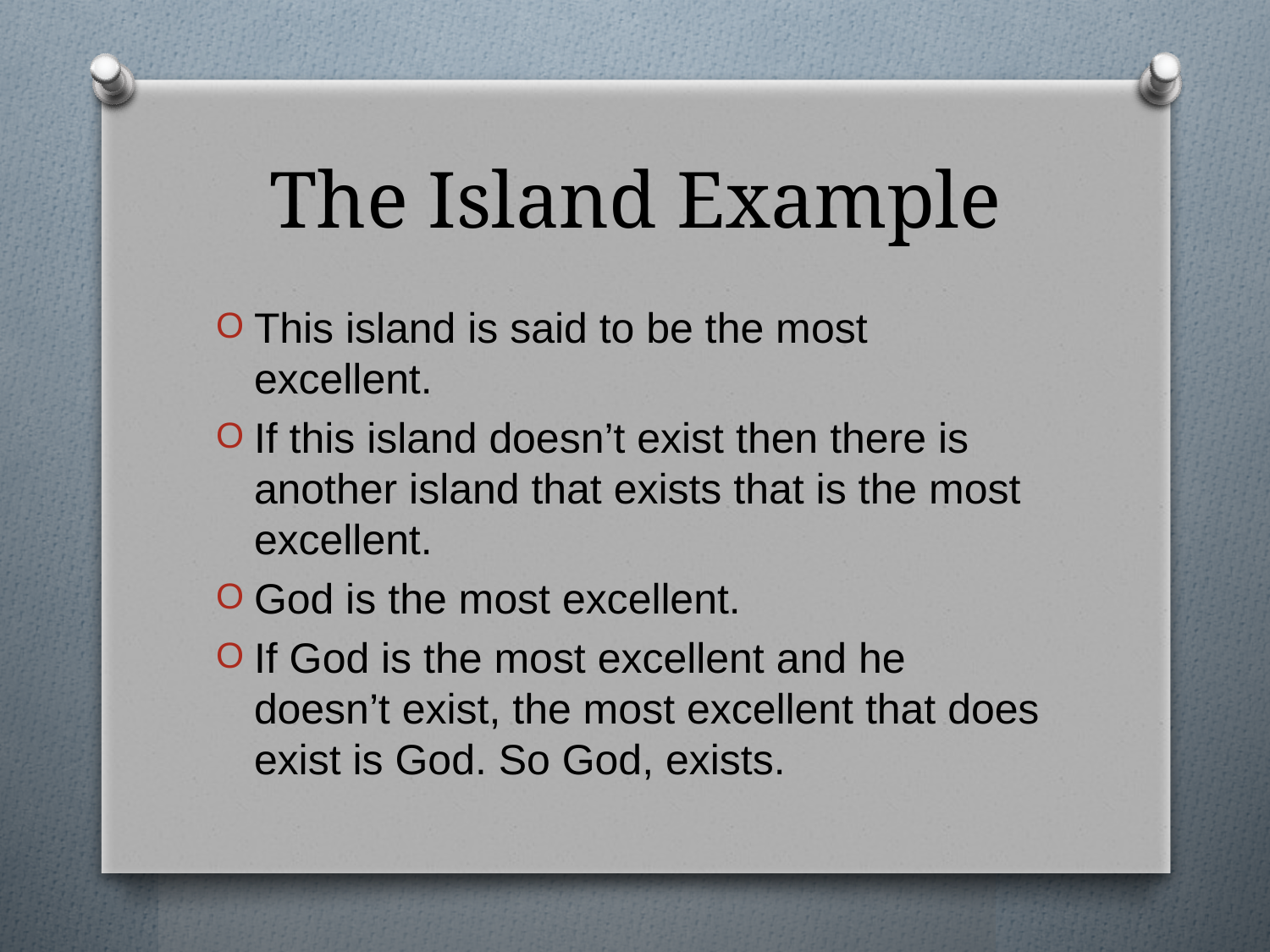

# The Island Example
This island is said to be the most excellent.
If this island doesn’t exist then there is another island that exists that is the most excellent.
God is the most excellent.
If God is the most excellent and he doesn’t exist, the most excellent that does exist is God. So God, exists.